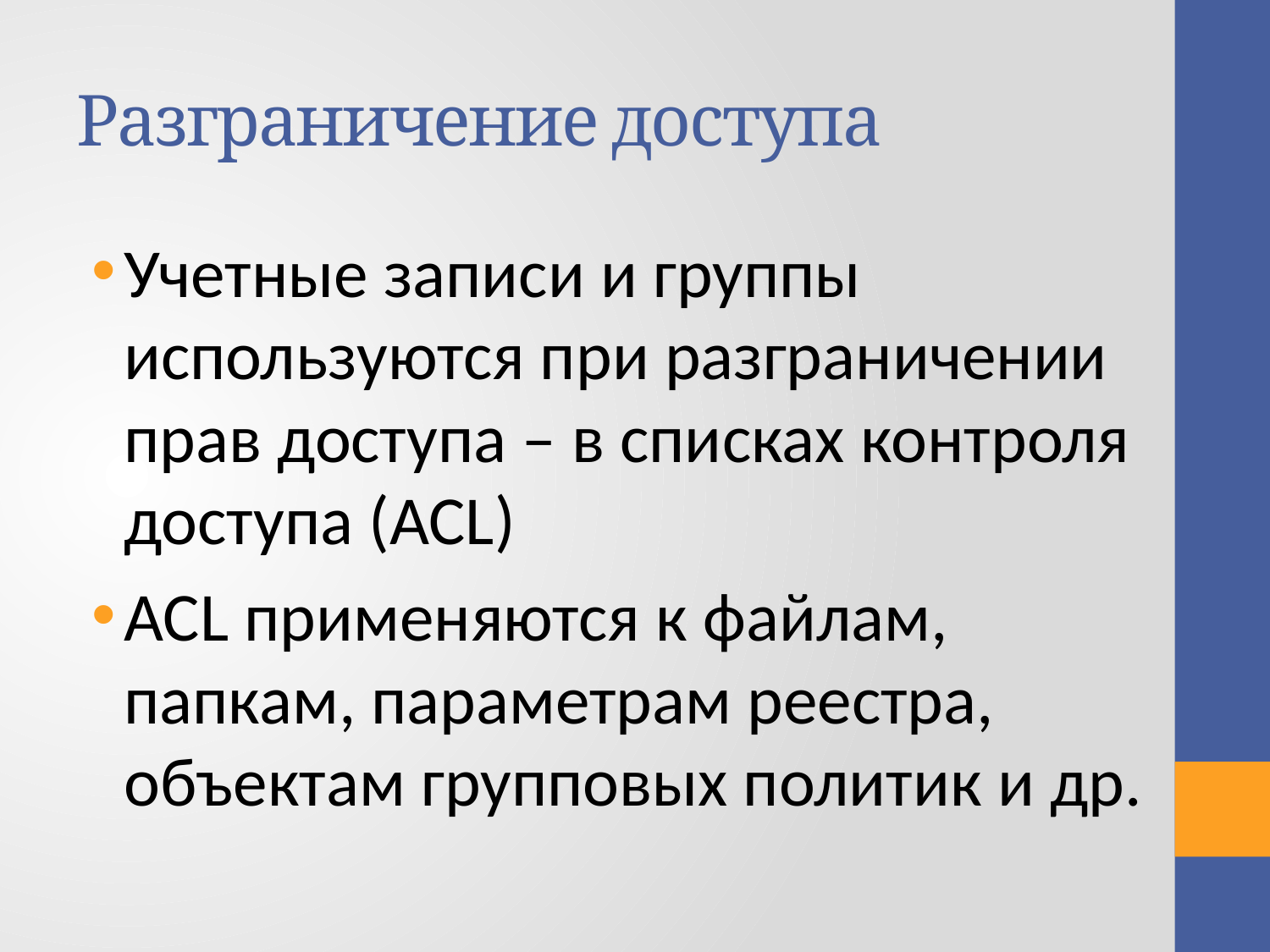

# Разграничение доступа
Учетные записи и группы используются при разграничении прав доступа – в списках контроля доступа (ACL)
ACL применяются к файлам, папкам, параметрам реестра, объектам групповых политик и др.